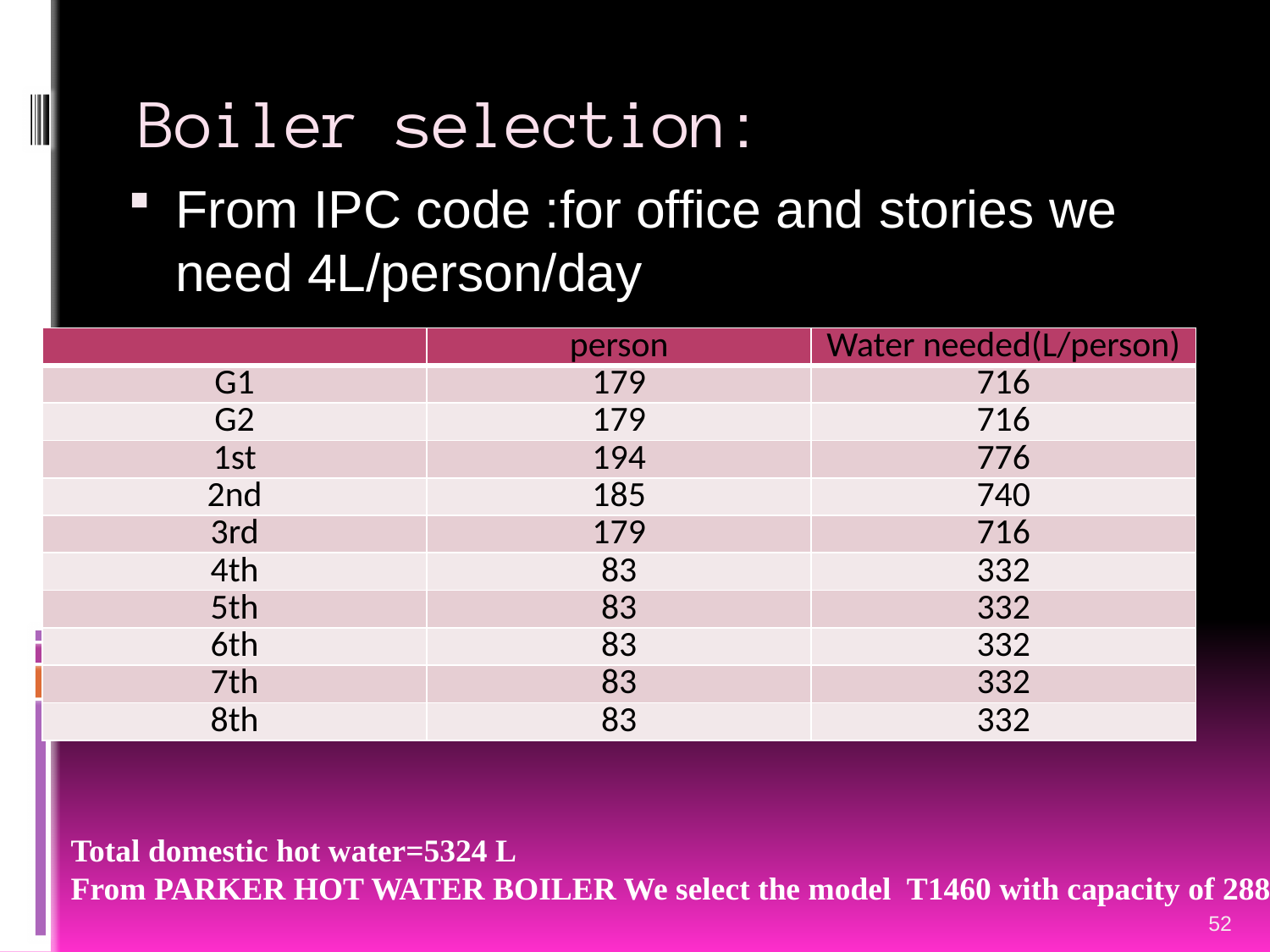

# Boiler selection:
From IPC code :for office and stories we need 4L/person/day

|  | person | Water needed(L/person) |
| --- | --- | --- |
| G1 | 179 | 716 |
| G2 | 179 | 716 |
| 1st | 194 | 776 |
| 2nd | 185 | 740 |
| 3rd | 179 | 716 |
| 4th | 83 | 332 |
| 5th | 83 | 332 |
| 6th | 83 | 332 |
| 7th | 83 | 332 |
| 8th | 83 | 332 |
Total domestic hot water=5324 L
From PARKER HOT WATER BOILER We select the model  T1460 with capacity of 288 KW.

52